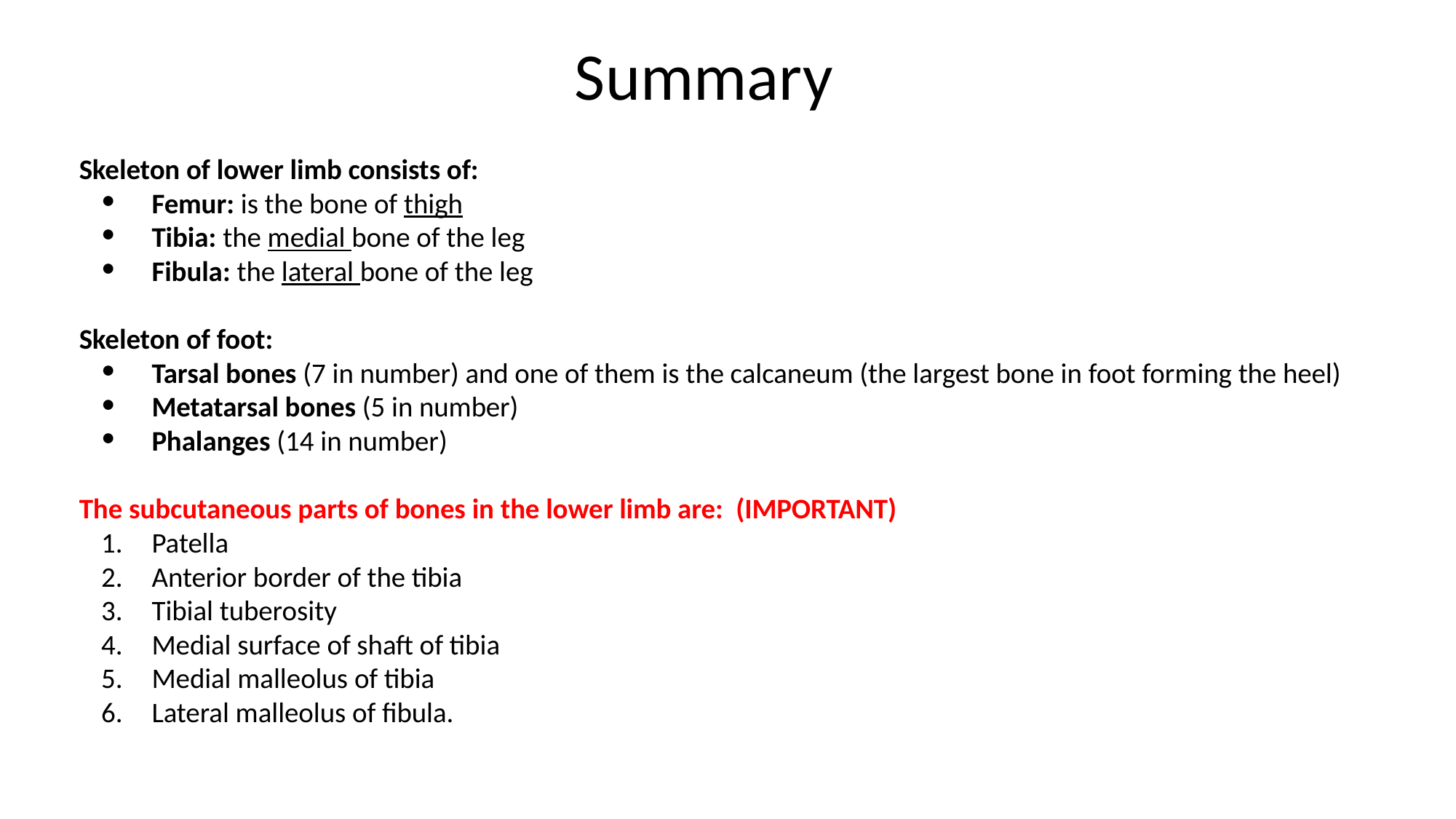

# Summary
Skeleton of lower limb consists of:
Femur: is the bone of thigh
Tibia: the medial bone of the leg
Fibula: the lateral bone of the leg

Skeleton of foot:
Tarsal bones (7 in number) and one of them is the calcaneum (the largest bone in foot forming the heel)
Metatarsal bones (5 in number)
Phalanges (14 in number)

The subcutaneous parts of bones in the lower limb are:  (IMPORTANT)
Patella
Anterior border of the tibia
Tibial tuberosity
Medial surface of shaft of tibia
Medial malleolus of tibia
Lateral malleolus of fibula.